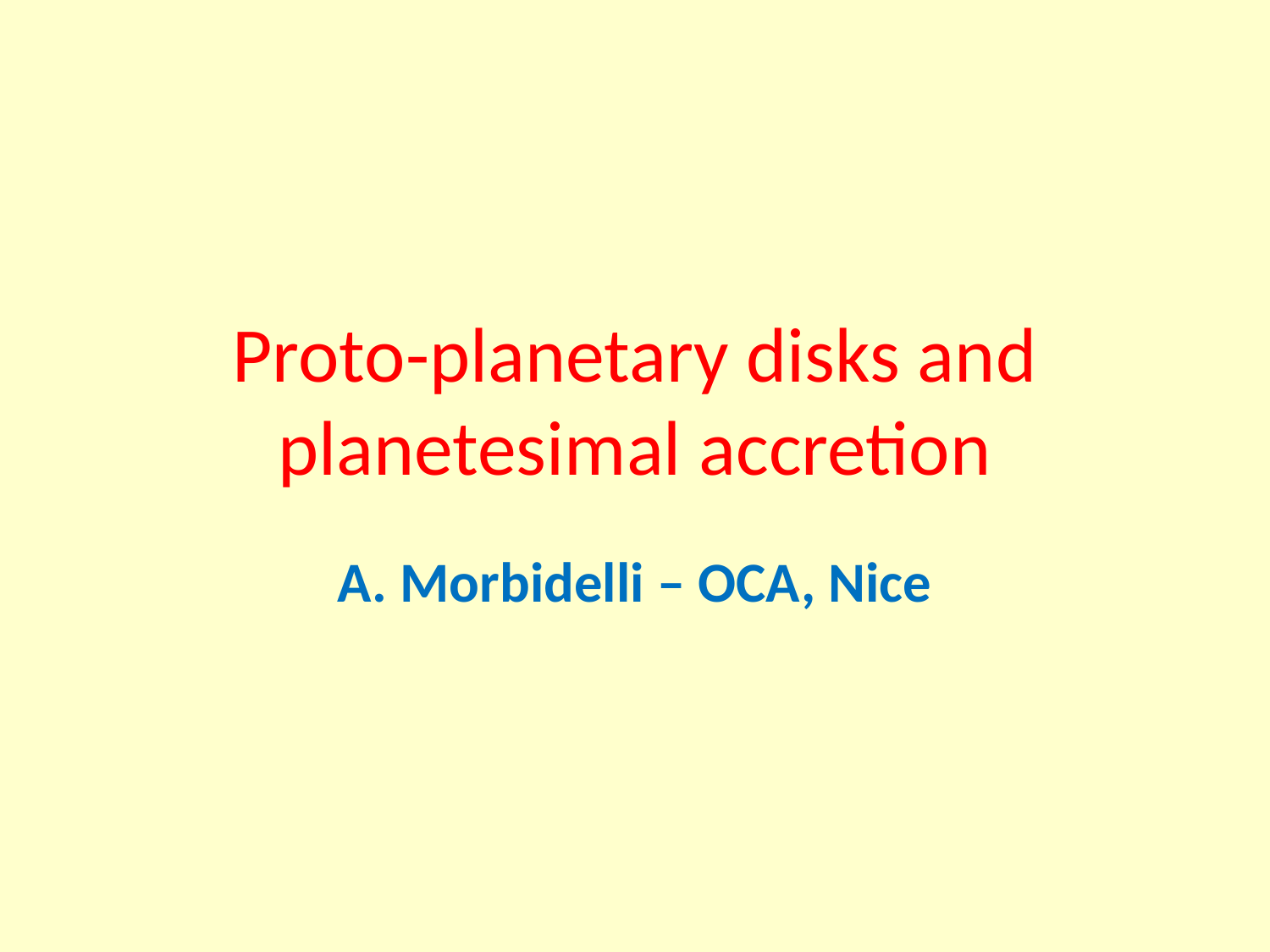

# Proto-planetary disks and planetesimal accretion
A. Morbidelli – OCA, Nice